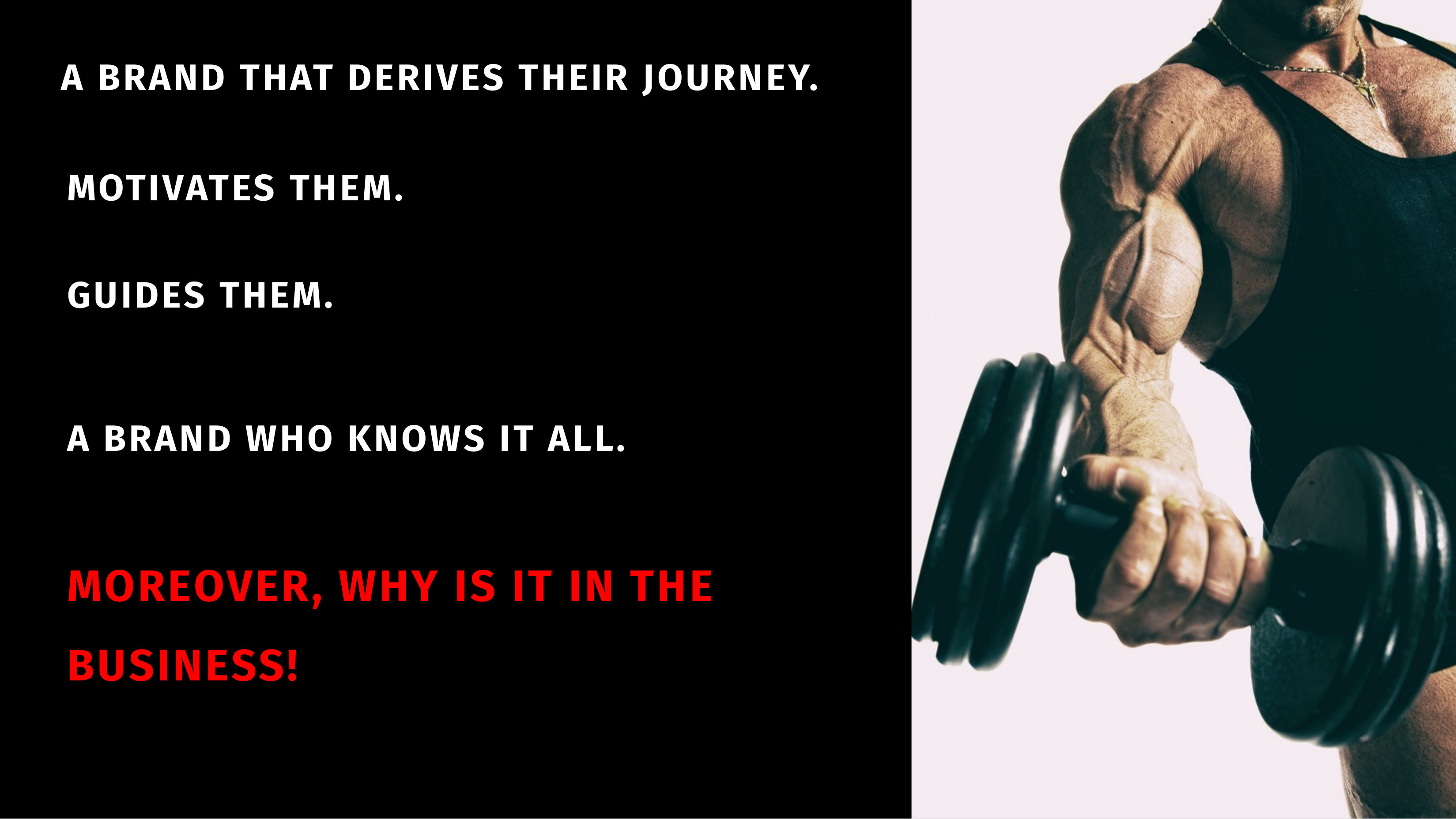

A BRAND THAT DERIVES THEIR JOURNEY.
MOTIVATES THEM.

GUIDES THEM.

A BRAND WHO KNOWS IT ALL.

MOREOVER, WHY IS IT IN THE BUSINESS!